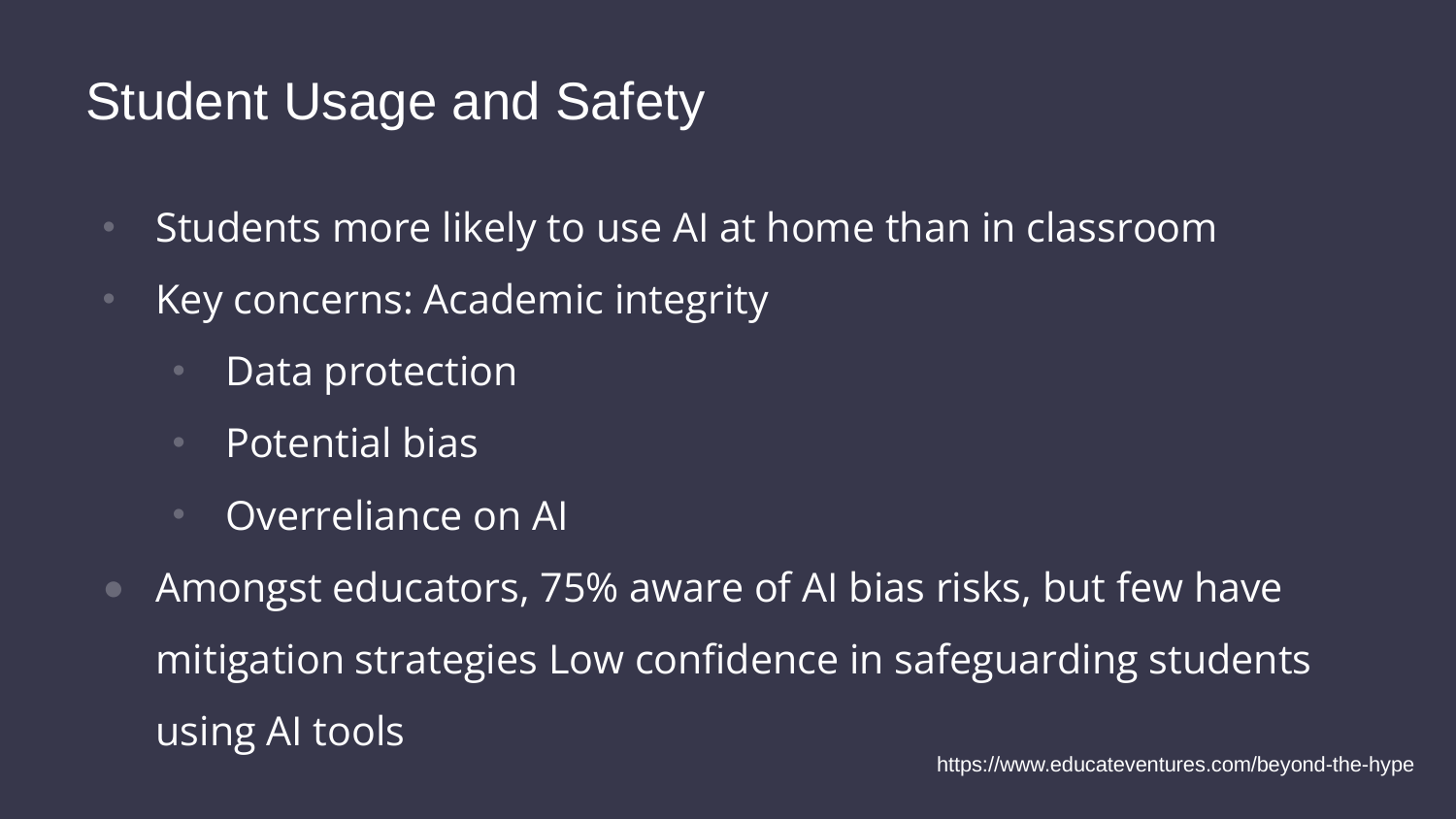

# Student Usage and Safety
Students more likely to use AI at home than in classroom
Key concerns: Academic integrity
Data protection
Potential bias
Overreliance on AI
Amongst educators, 75% aware of AI bias risks, but few have mitigation strategies Low confidence in safeguarding students using AI tools
https://www.educateventures.com/beyond-the-hype